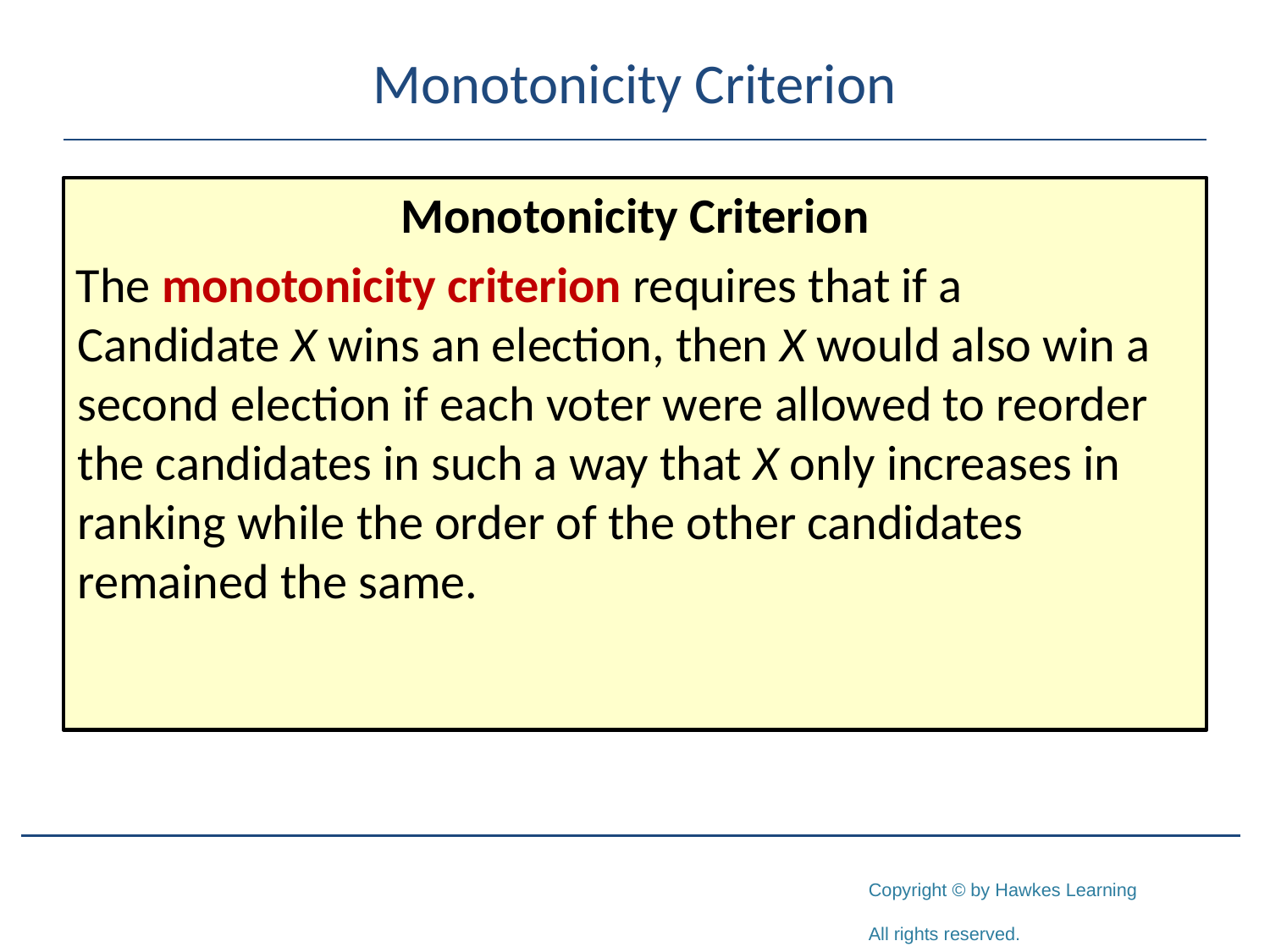

# Monotonicity Criterion
Monotonicity Criterion
The monotonicity criterion requires that if a
Candidate X wins an election, then X would also win a second election if each voter were allowed to reorder the candidates in such a way that X only increases in ranking while the order of the other candidates remained the same.